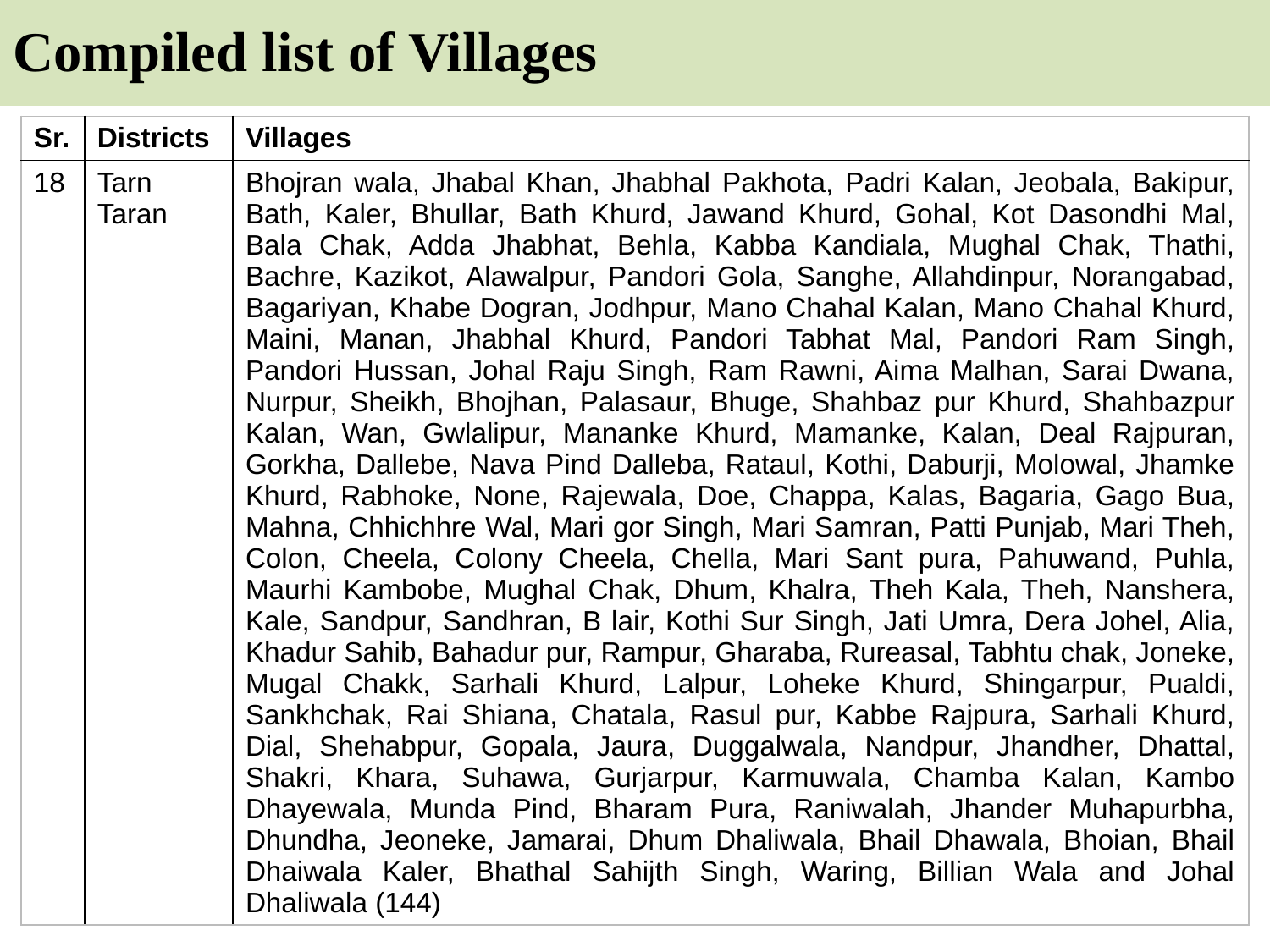

# Compiled list of Villages
| Sr. | Districts | Villages |
| --- | --- | --- |
| 18 | Tarn Taran | Bhojran wala, Jhabal Khan, Jhabhal Pakhota, Padri Kalan, Jeobala, Bakipur, Bath, Kaler, Bhullar, Bath Khurd, Jawand Khurd, Gohal, Kot Dasondhi Mal, Bala Chak, Adda Jhabhat, Behla, Kabba Kandiala, Mughal Chak, Thathi, Bachre, Kazikot, Alawalpur, Pandori Gola, Sanghe, Allahdinpur, Norangabad, Bagariyan, Khabe Dogran, Jodhpur, Mano Chahal Kalan, Mano Chahal Khurd, Maini, Manan, Jhabhal Khurd, Pandori Tabhat Mal, Pandori Ram Singh, Pandori Hussan, Johal Raju Singh, Ram Rawni, Aima Malhan, Sarai Dwana, Nurpur, Sheikh, Bhojhan, Palasaur, Bhuge, Shahbaz pur Khurd, Shahbazpur Kalan, Wan, Gwlalipur, Mananke Khurd, Mamanke, Kalan, Deal Rajpuran, Gorkha, Dallebe, Nava Pind Dalleba, Rataul, Kothi, Daburji, Molowal, Jhamke Khurd, Rabhoke, None, Rajewala, Doe, Chappa, Kalas, Bagaria, Gago Bua, Mahna, Chhichhre Wal, Mari gor Singh, Mari Samran, Patti Punjab, Mari Theh, Colon, Cheela, Colony Cheela, Chella, Mari Sant pura, Pahuwand, Puhla, Maurhi Kambobe, Mughal Chak, Dhum, Khalra, Theh Kala, Theh, Nanshera, Kale, Sandpur, Sandhran, B lair, Kothi Sur Singh, Jati Umra, Dera Johel, Alia, Khadur Sahib, Bahadur pur, Rampur, Gharaba, Rureasal, Tabhtu chak, Joneke, Mugal Chakk, Sarhali Khurd, Lalpur, Loheke Khurd, Shingarpur, Pualdi, Sankhchak, Rai Shiana, Chatala, Rasul pur, Kabbe Rajpura, Sarhali Khurd, Dial, Shehabpur, Gopala, Jaura, Duggalwala, Nandpur, Jhandher, Dhattal, Shakri, Khara, Suhawa, Gurjarpur, Karmuwala, Chamba Kalan, Kambo Dhayewala, Munda Pind, Bharam Pura, Raniwalah, Jhander Muhapurbha, Dhundha, Jeoneke, Jamarai, Dhum Dhaliwala, Bhail Dhawala, Bhoian, Bhail Dhaiwala Kaler, Bhathal Sahijth Singh, Waring, Billian Wala and Johal Dhaliwala (144) |